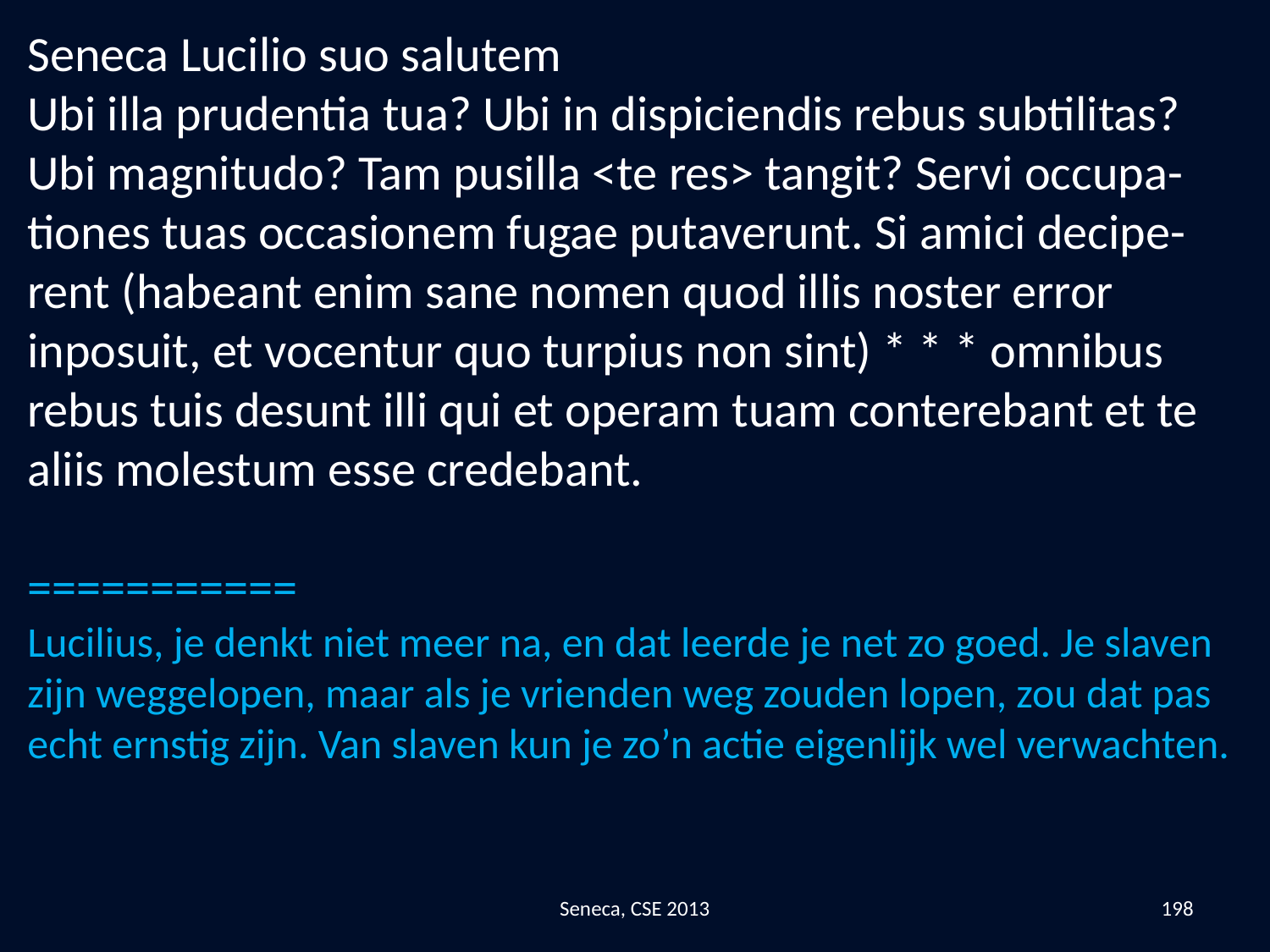

Seneca Lucilio suo salutem
Ubi illa prudentia tua? Ubi in dispiciendis rebus subtilitas? Ubi magnitudo? Tam pusilla <te res> tangit? Servi occupa-tiones tuas occasionem fugae putaverunt. Si amici decipe-rent (habeant enim sane nomen quod illis noster error inposuit, et vocentur quo turpius non sint) * * * omnibus rebus tuis desunt illi qui et operam tuam conterebant et te aliis molestum esse credebant.

===========
Lucilius, je denkt niet meer na, en dat leerde je net zo goed. Je slaven zijn weggelopen, maar als je vrienden weg zouden lopen, zou dat pas echt ernstig zijn. Van slaven kun je zo’n actie eigenlijk wel verwachten.
Seneca, CSE 2013
198